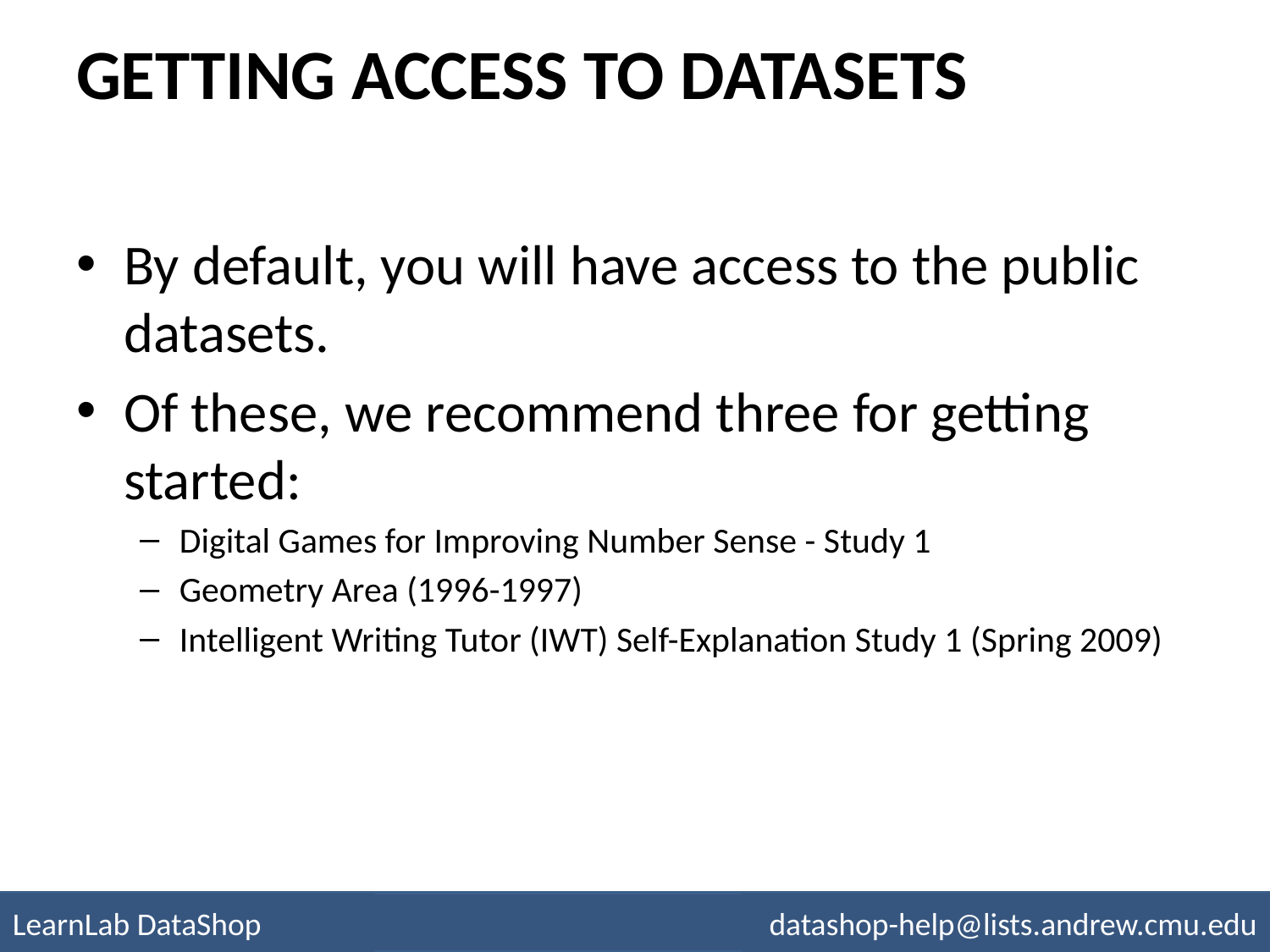

# Getting access to datasets
By default, you will have access to the public datasets.
Of these, we recommend three for getting started:
Digital Games for Improving Number Sense - Study 1
Geometry Area (1996-1997)
Intelligent Writing Tutor (IWT) Self-Explanation Study 1 (Spring 2009)